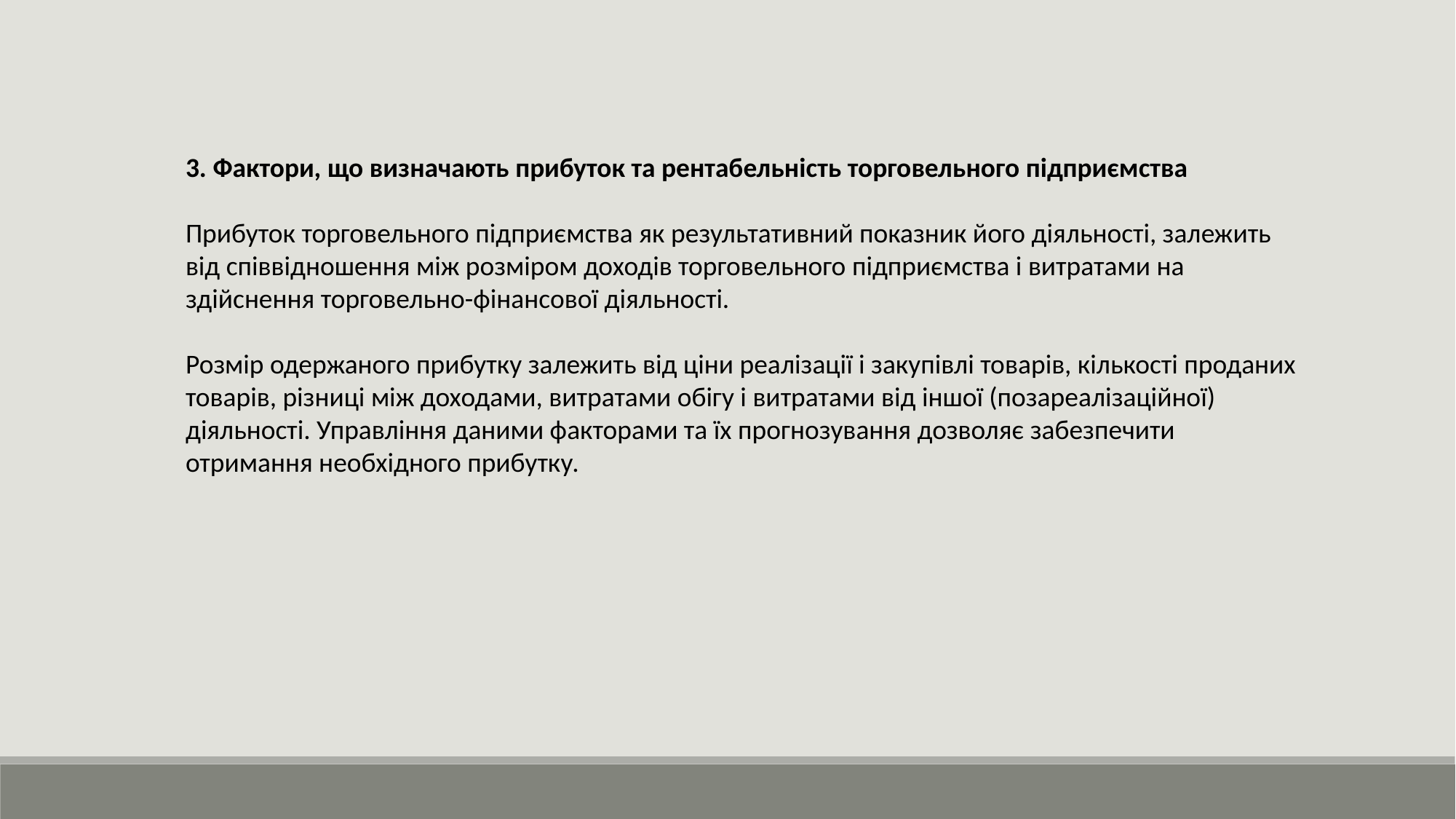

3. Фактори, що визначають прибуток та рентабельність торговельного підприємства

Прибуток торговельного підприємства як результативний показник його діяльності, залежить від співвідношення між розміром доходів торговельного підприємства і витратами на здійснення торговельно-фінансової діяльності.

Розмір одержаного прибутку залежить від ціни реалізації і закупівлі товарів, кількості проданих товарів, різниці між доходами, витратами обігу і витратами від іншої (позареалізаційної)
діяльності. Управління даними факторами та їх прогнозування дозволяє забезпечити отримання необхідного прибутку.